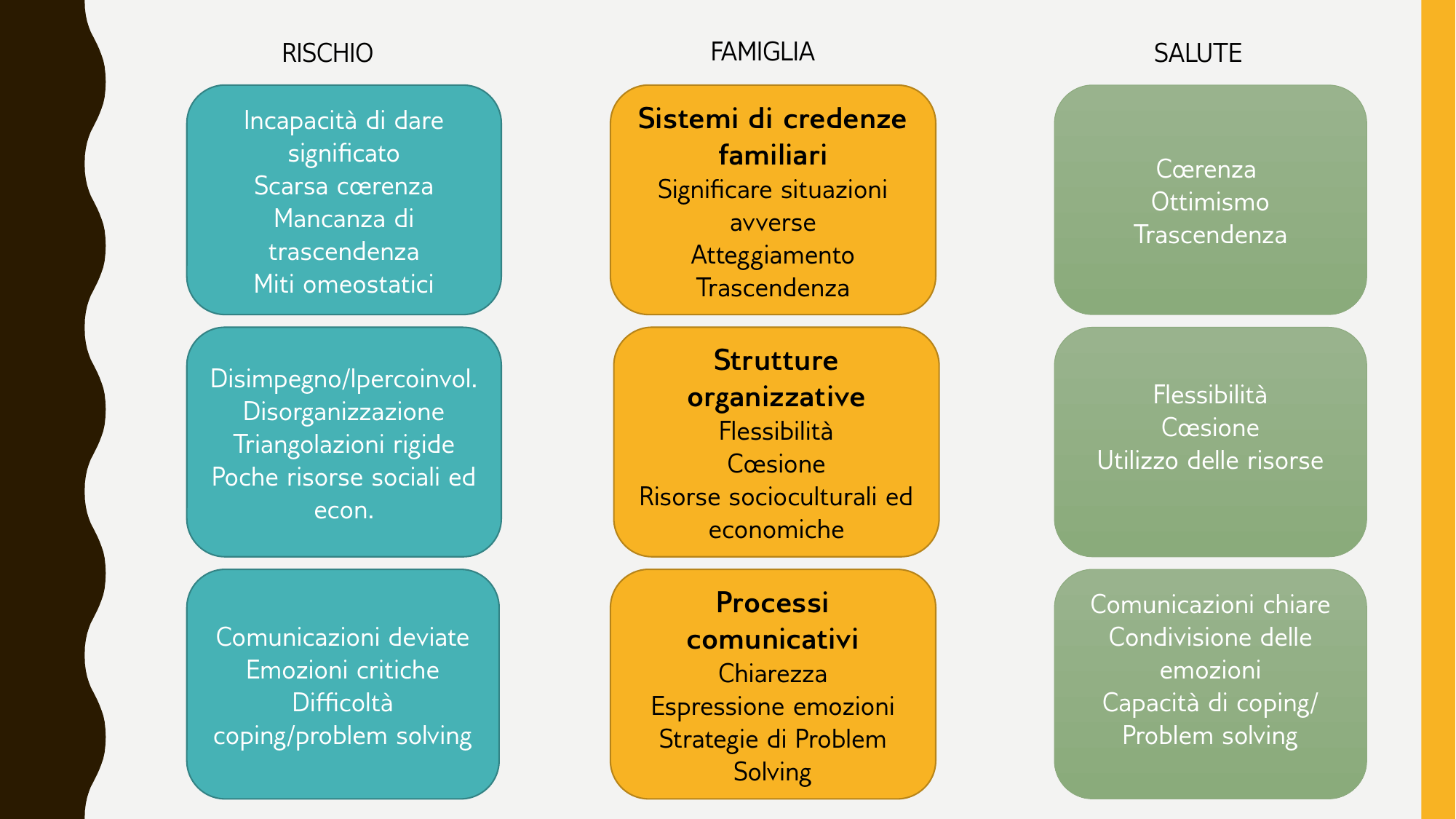

FAMIGLIA
RISCHIO
SALUTE
Incapacità di dare significato
Scarsa coerenza
Mancanza di trascendenza
Miti omeostatici
Sistemi di credenze familiari
Significare situazioni avverse
Atteggiamento
Trascendenza
Coerenza
Ottimismo
Trascendenza
Disimpegno/Ipercoinvol.
Disorganizzazione
Triangolazioni rigide
Poche risorse sociali ed econ.
Strutture organizzative
Flessibilità
Coesione
Risorse socioculturali ed economiche
Flessibilità
Coesione
Utilizzo delle risorse

Comunicazioni deviate
Emozioni critiche
Difficoltà coping/problem solving
Processi comunicativi
Chiarezza
Espressione emozioni
Strategie di Problem Solving
Comunicazioni chiare
Condivisione delle emozioni
Capacità di coping/ Problem solving